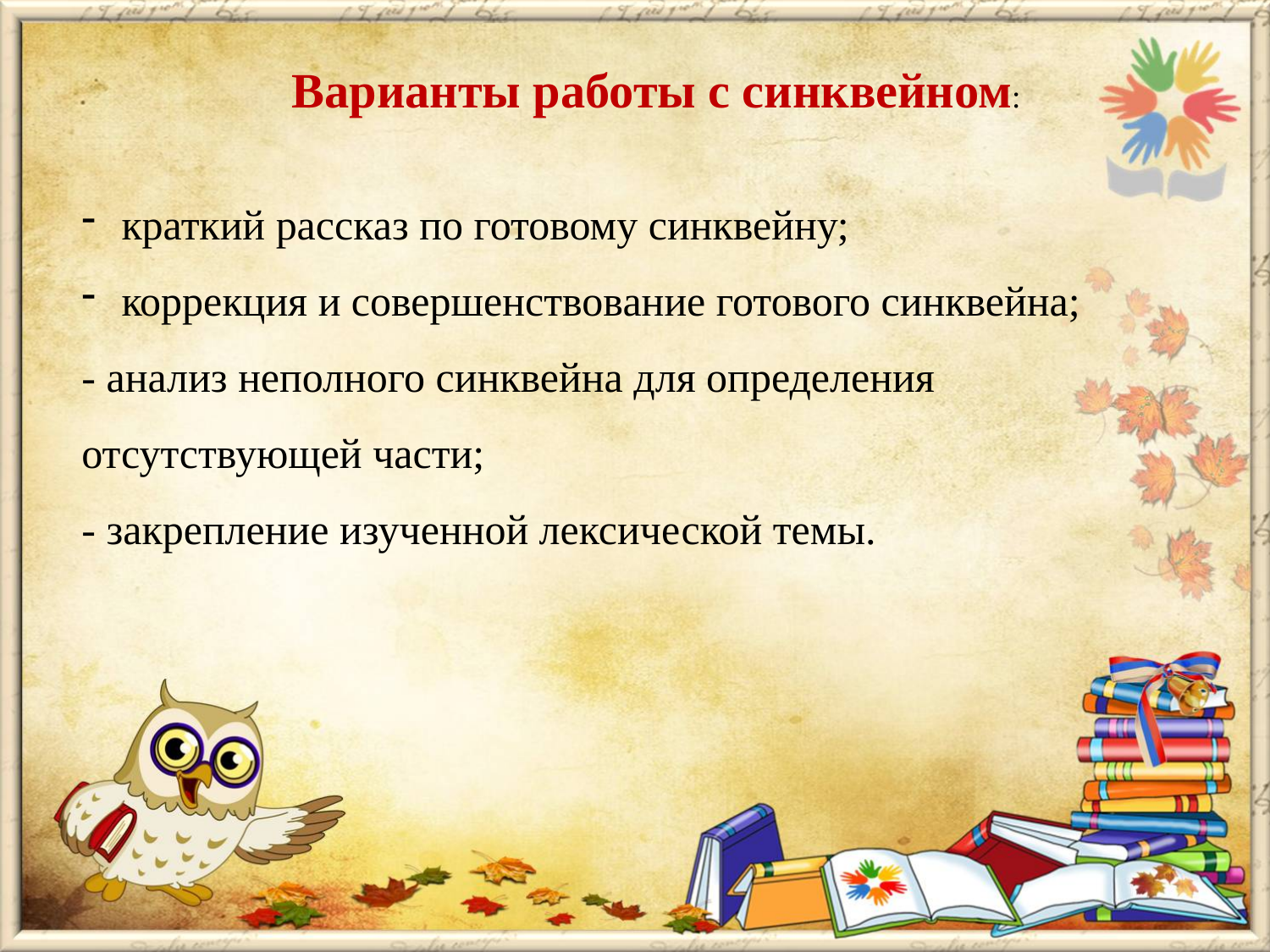

Варианты работы с синквейном:
краткий рассказ по готовому синквейну;
коррекция и совершенствование готового синквейна;
- анализ неполного синквейна для определения        отсутствующей части;
- закрепление изученной лексической темы.